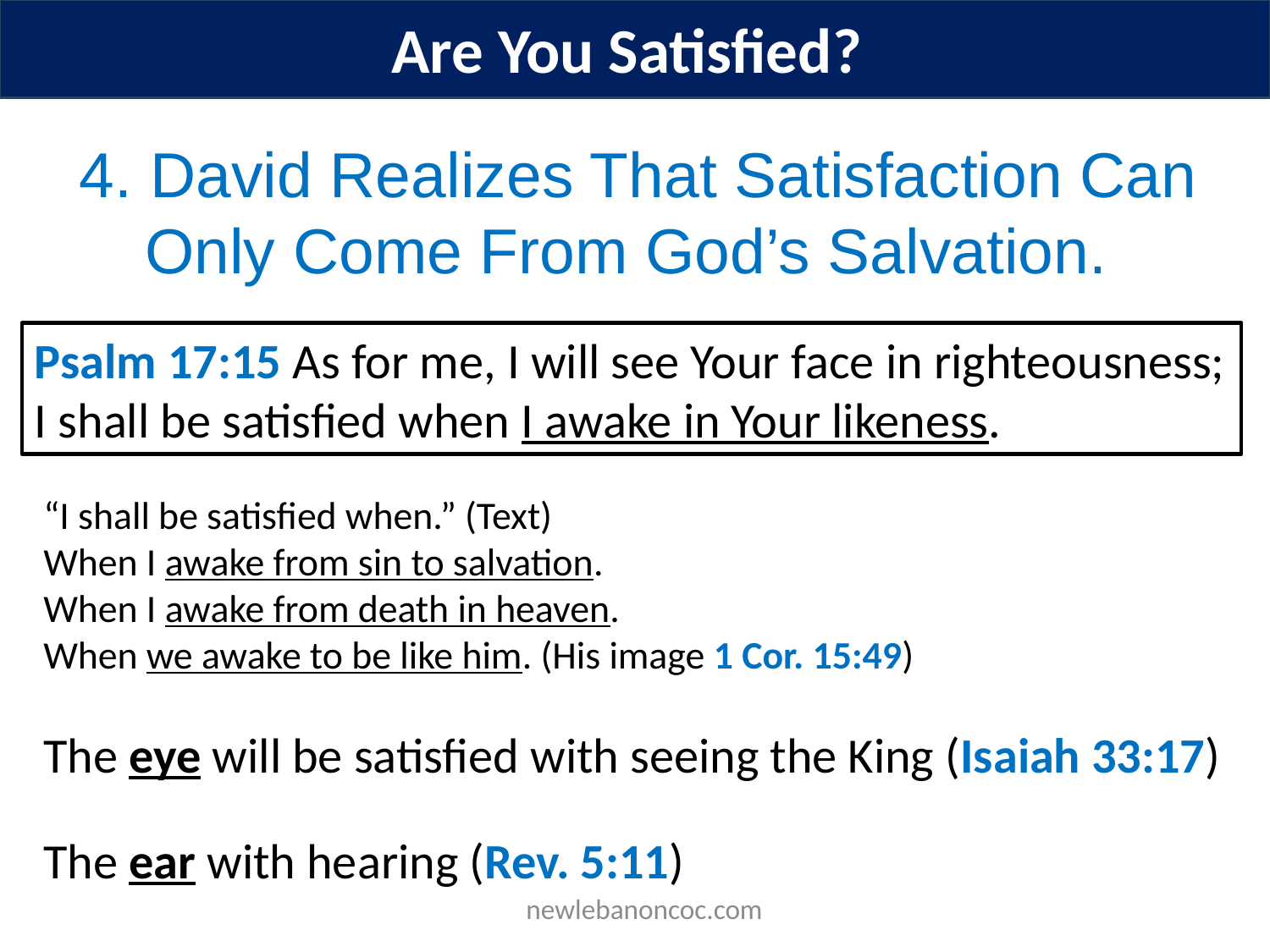

Are You Satisfied?
 4. David Realizes That Satisfaction Can Only Come From God’s Salvation.
Psalm 17:15 As for me, I will see Your face in righteousness; I shall be satisfied when I awake in Your likeness.
“I shall be satisfied when.” (Text)
When I awake from sin to salvation.
When I awake from death in heaven.
When we awake to be like him. (His image 1 Cor. 15:49)

The eye will be satisfied with seeing the King (Isaiah 33:17)

The ear with hearing (Rev. 5:11)

   newlebanoncoc.com